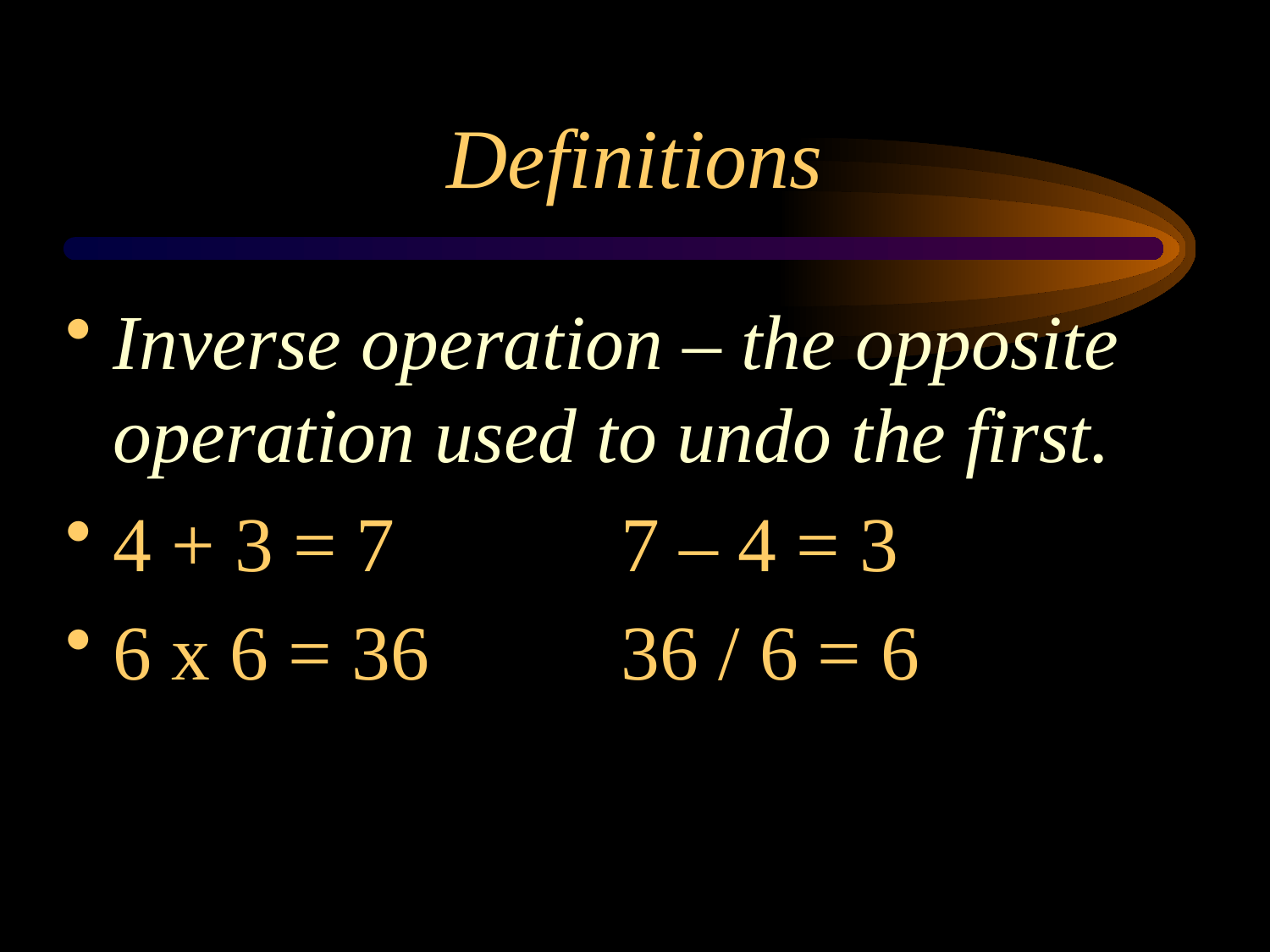

# Definitions
Inverse operation – the opposite operation used to undo the first.
4 + 3 = 7		7 – 4 = 3
6 x 6 = 36		36 / 6 = 6